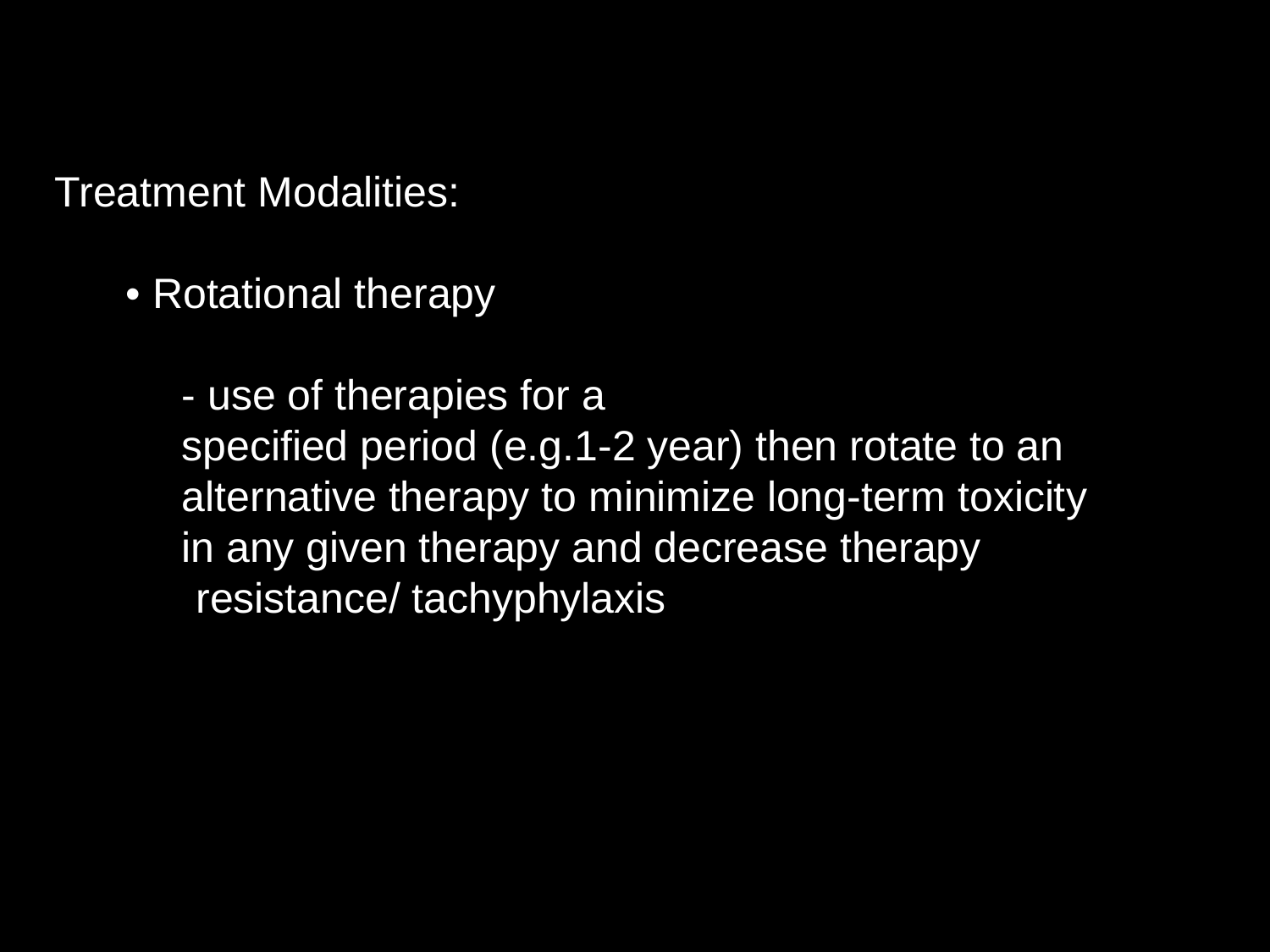

Treatment Modalities:

      • Rotational therapy

- use of therapies for a
specified period (e.g.1-2 year) then rotate to an
alternative therapy to minimize long-term toxicity
in any given therapy and decrease therapy
“resistance/ tachyphylaxis